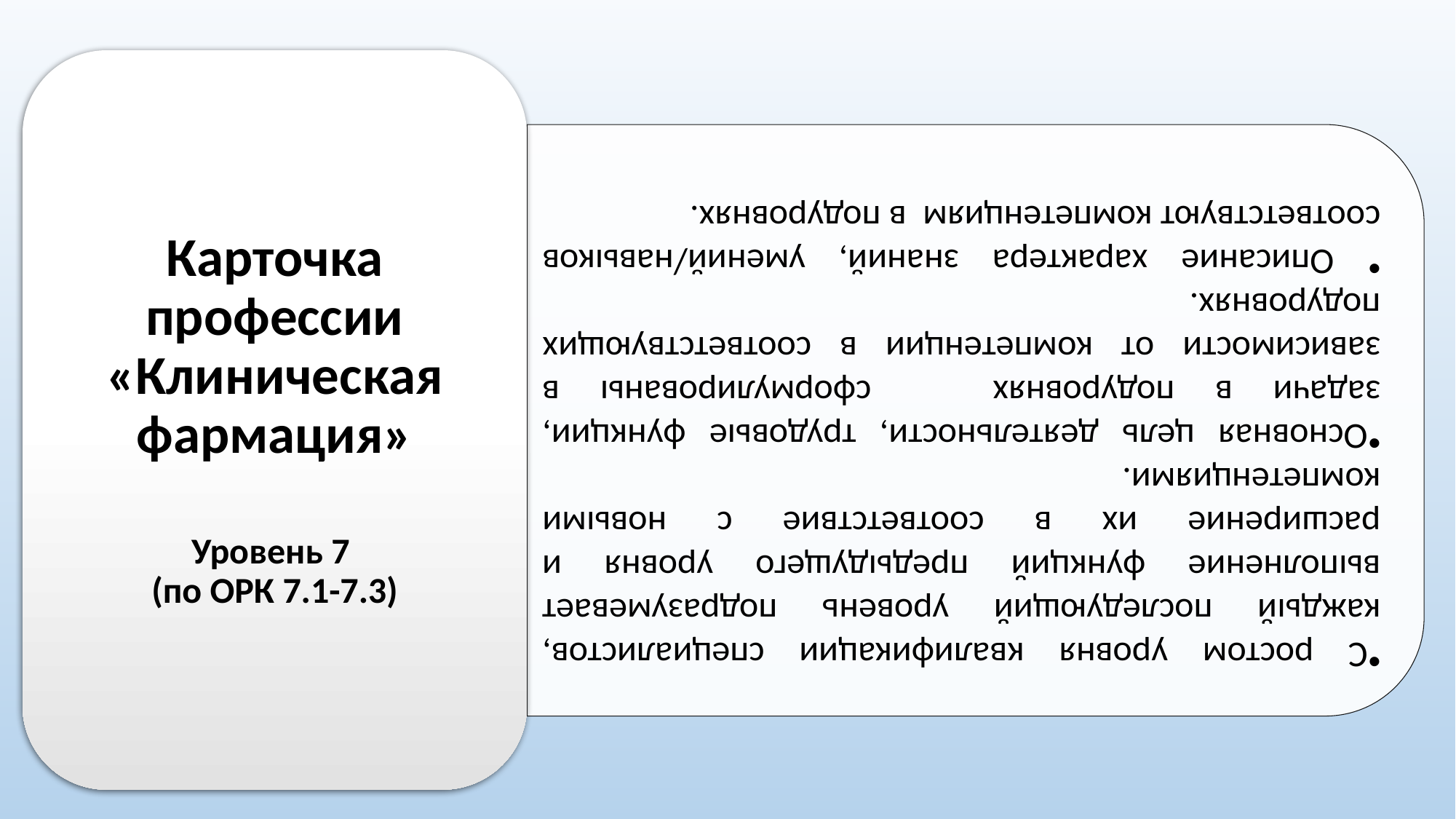

С ростом уровня квалификации специалистов, каждый последующий уровень подразумевает выполнение функций предыдущего уровня и расширение их в соответствие с новыми компетенциями.
Основная цель деятельности, трудовые функции, задачи в подуровнях   сформулированы в зависимости от компетенции в соответствующих подуровнях.
 Описание характера знаний, умений/навыков соответствуют компетенциям  в подуровнях.

Карточка профессии «Клиническая фармация»

Уровень 7
(по ОРК 7.1-7.3)